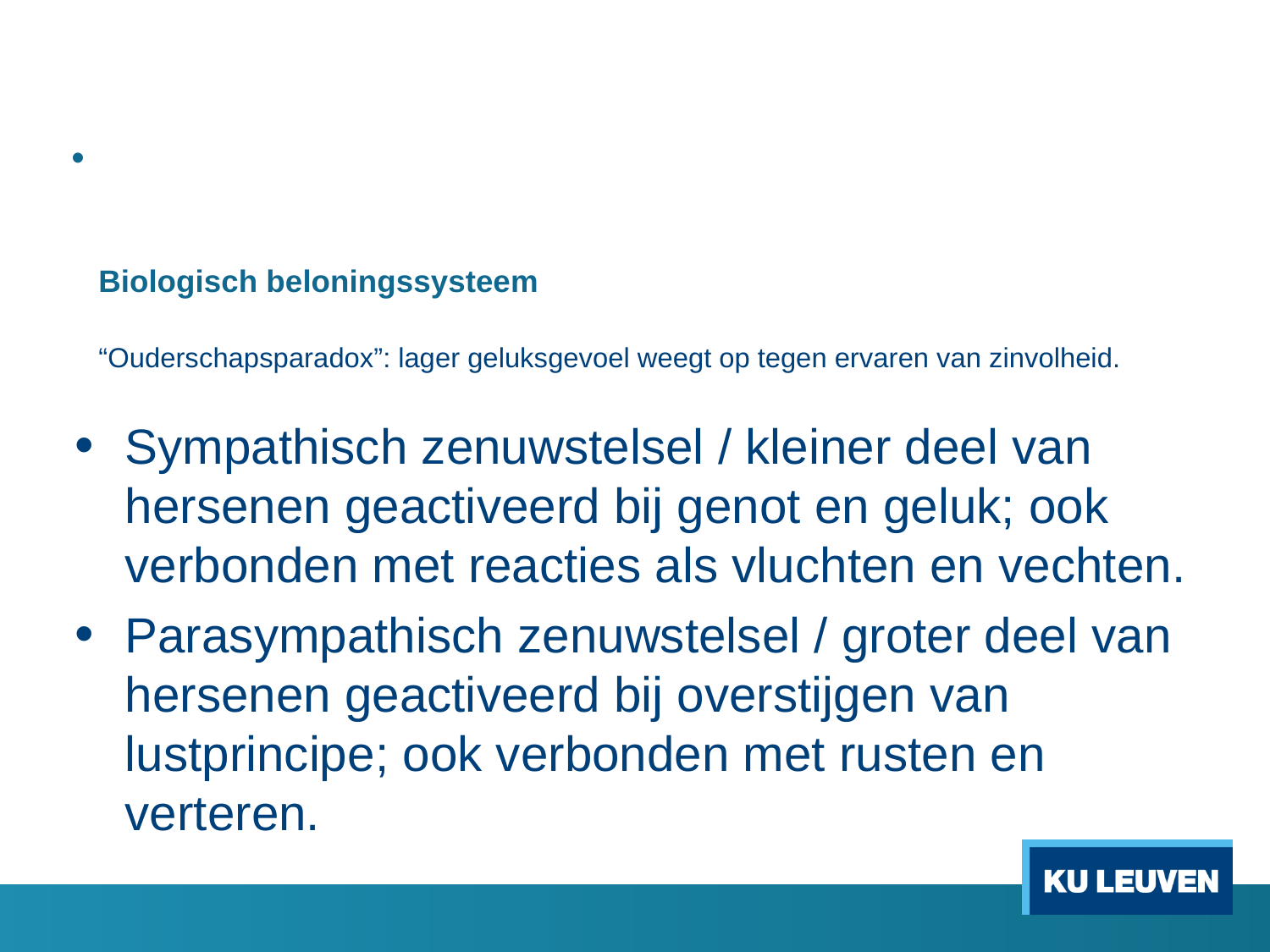

# Biologisch beloningssysteem “Ouderschapsparadox”: lager geluksgevoel weegt op tegen ervaren van zinvolheid.

Sympathisch zenuwstelsel / kleiner deel van hersenen geactiveerd bij genot en geluk; ook verbonden met reacties als vluchten en vechten.
Parasympathisch zenuwstelsel / groter deel van hersenen geactiveerd bij overstijgen van lustprincipe; ook verbonden met rusten en verteren.